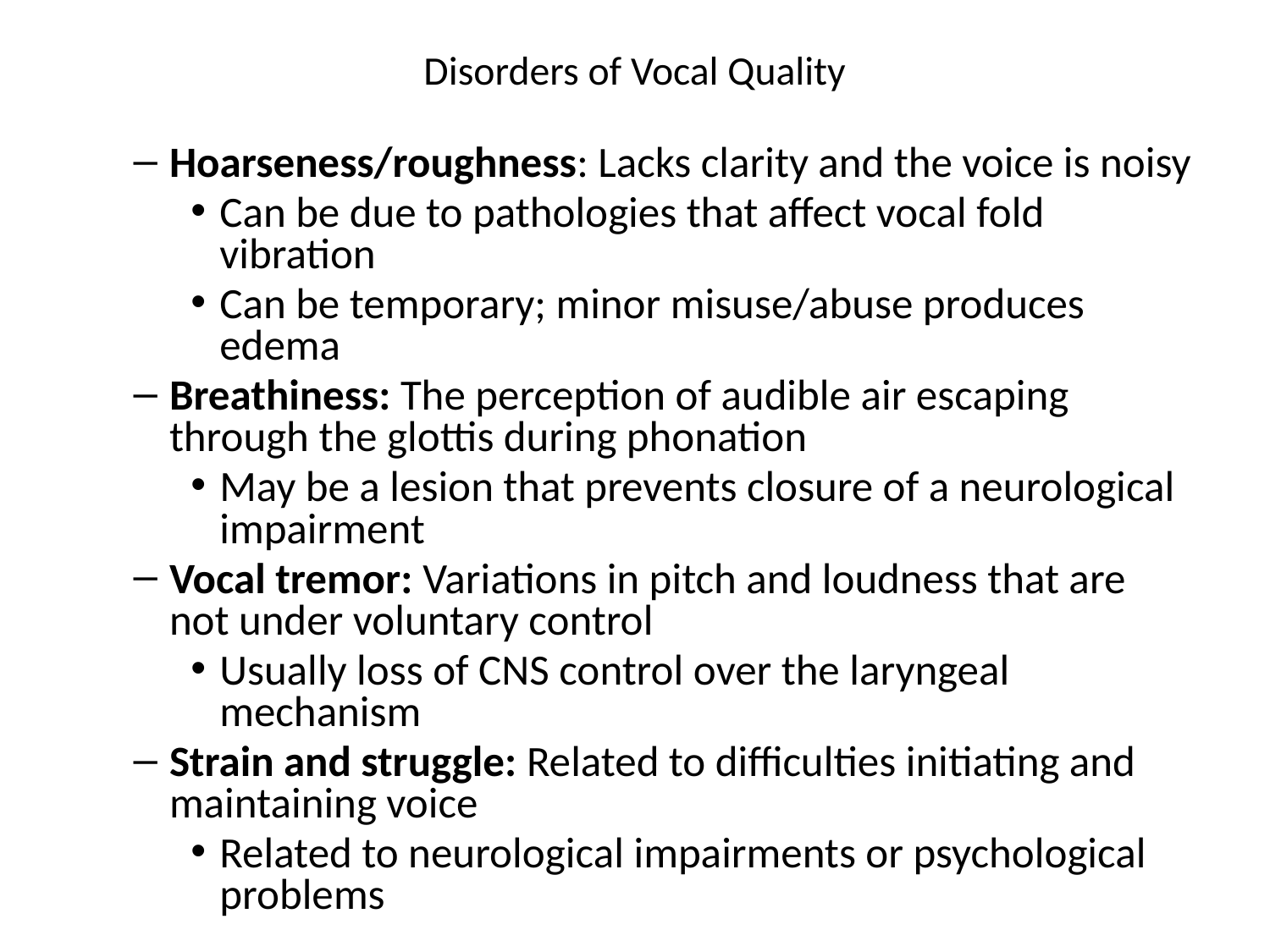

# Disorders of Vocal Quality
Hoarseness/roughness: Lacks clarity and the voice is noisy
Can be due to pathologies that affect vocal fold vibration
Can be temporary; minor misuse/abuse produces edema
Breathiness: The perception of audible air escaping through the glottis during phonation
May be a lesion that prevents closure of a neurological impairment
Vocal tremor: Variations in pitch and loudness that are not under voluntary control
Usually loss of CNS control over the laryngeal mechanism
Strain and struggle: Related to difficulties initiating and maintaining voice
Related to neurological impairments or psychological problems